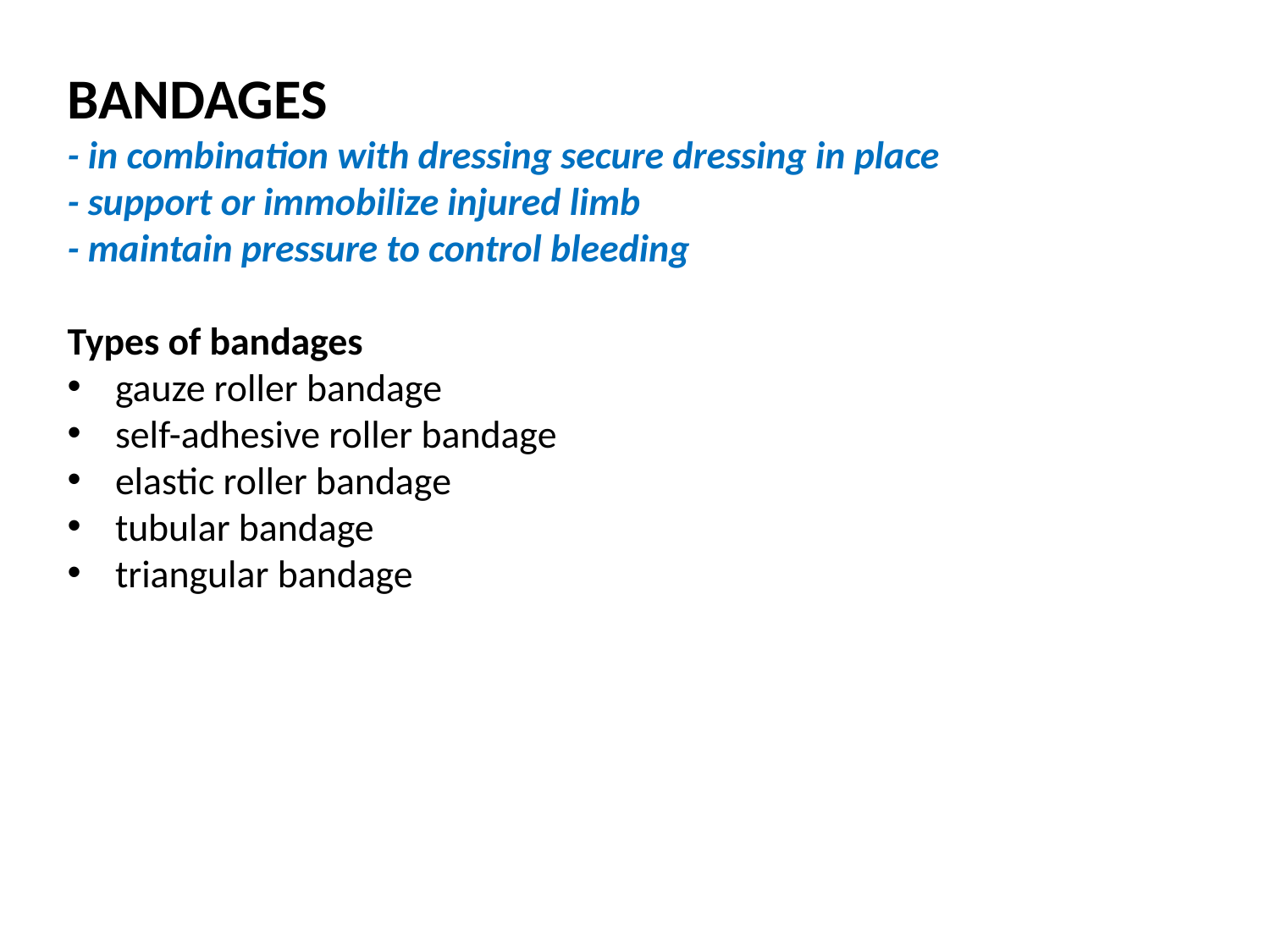

BANDAGES
- in combination with dressing secure dressing in place
- support or immobilize injured limb
- maintain pressure to control bleeding

Types of bandages
gauze roller bandage
self-adhesive roller bandage
elastic roller bandage
tubular bandage
triangular bandage